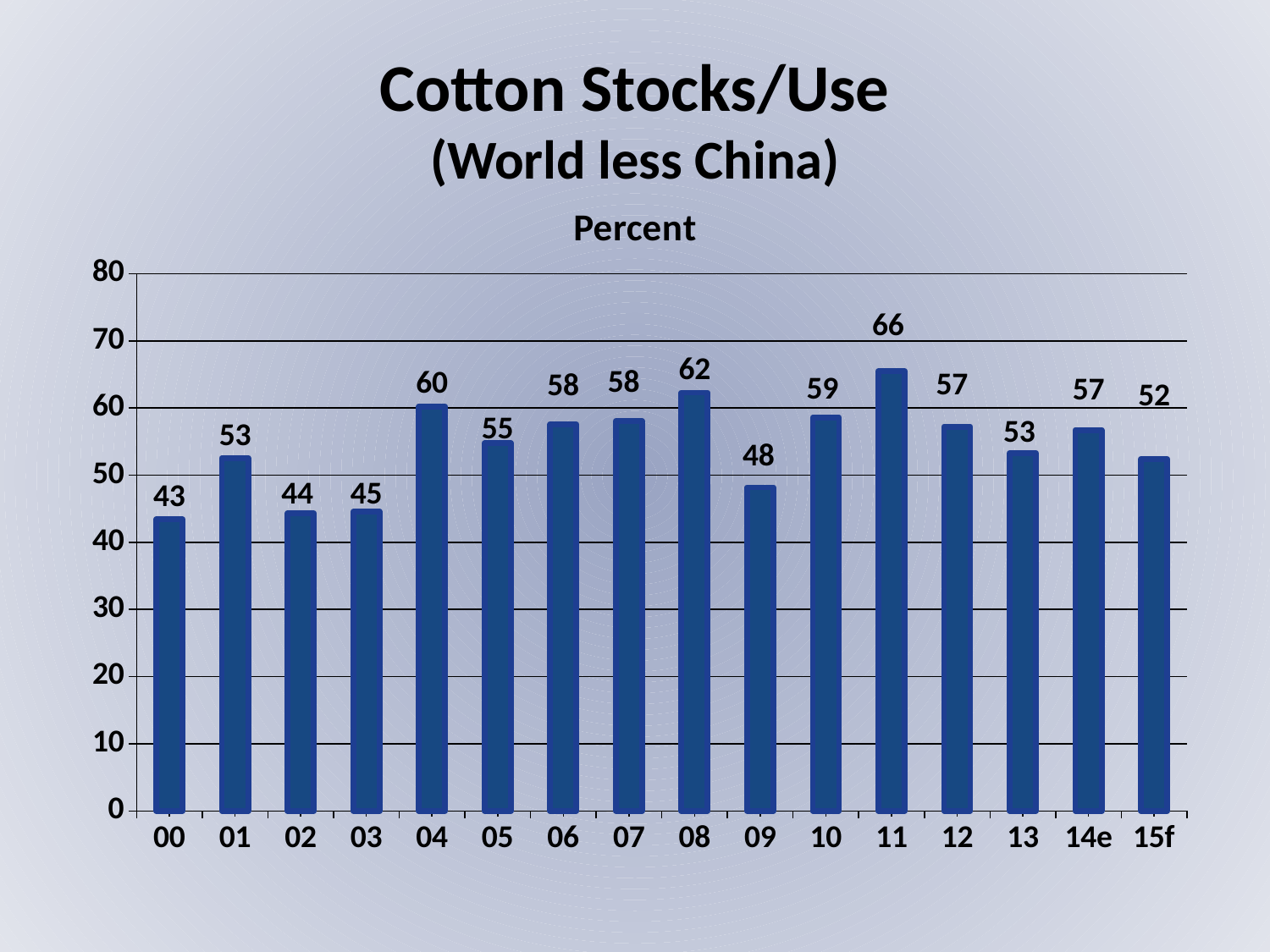

# Cotton Stocks/Use (World less China)

### Chart: Percent

| Category | Stocks/Use |
|---|---|
| 00 | 43.43312268848831 |
| 01 | 52.567958102894366 |
| 02 | 44.352556809894686 |
| 03 | 44.55457530681113 |
| 04 | 60.26018099547511 |
| 05 | 54.75743805672517 |
| 06 | 57.59664974482581 |
| 07 | 58.06930284960566 |
| 08 | 62.29982373943565 |
| 09 | 48.192217048916476 |
| 10 | 58.601044469061556 |
| 11 | 65.51040784218806 |
| 12 | 57.23203557667077 |
| 13 | 53.30775337390844 |
| 14e | 56.73124048804395 |
| 15f | 52.41512141697194 |